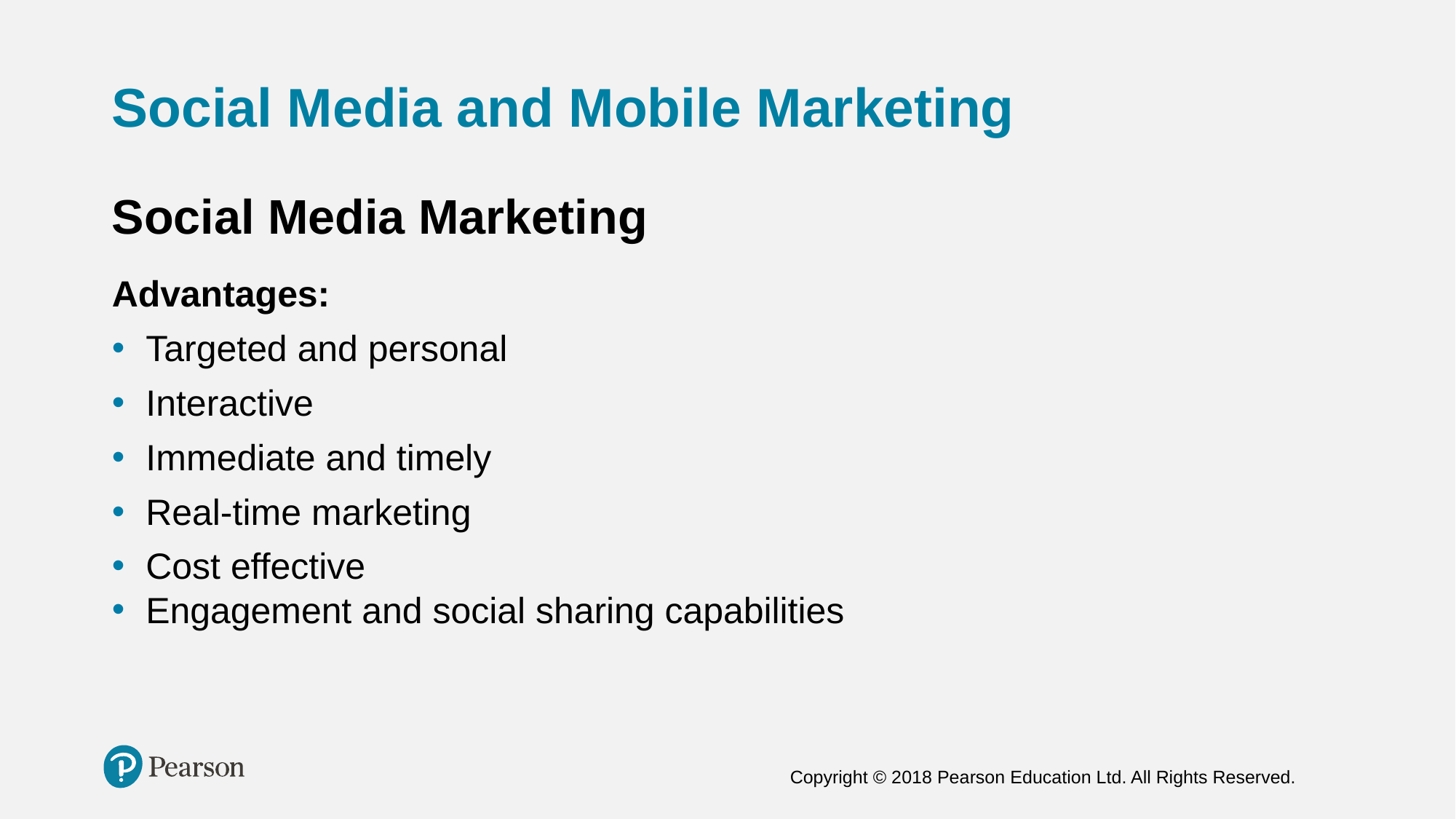

# Social Media and Mobile Marketing
Social Media Marketing

Advantages:
Targeted and personal
Interactive
Immediate and timely
Real-time marketing
Cost effective
Engagement and social sharing capabilities